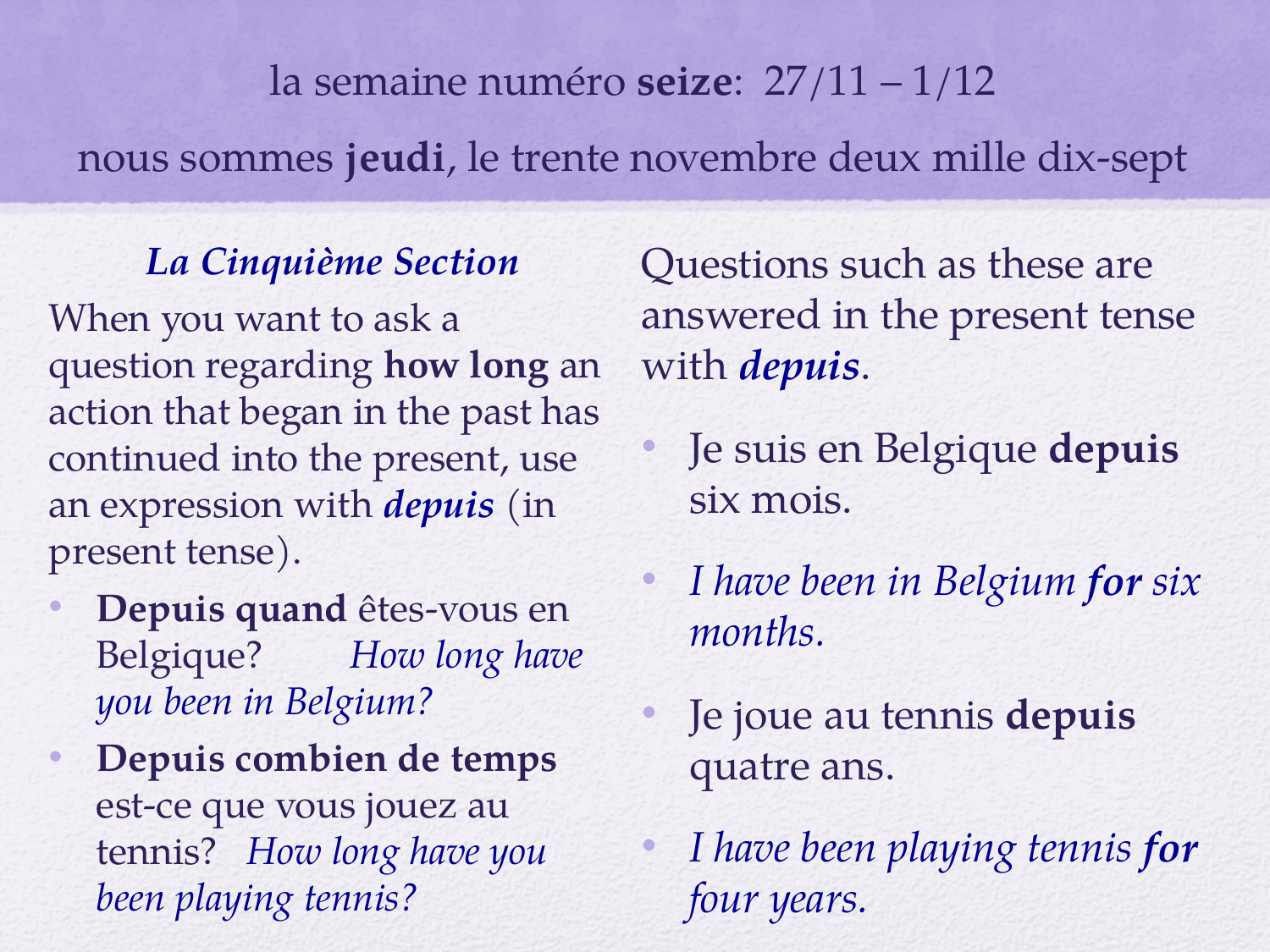

# la semaine numéro seize:  27/11 – 1/12 nous sommes jeudi, le trente novembre deux mille dix-sept
La Cinquième Section
When you want to ask a question regarding how long an action that began in the past has continued into the present, use an expression with depuis (in present tense).
Depuis quand êtes-vous en Belgique?	How long have you been in Belgium?
Depuis combien de temps est-ce que vous jouez au tennis?   How long have you been playing tennis?
Questions such as these are answered in the present tense with depuis.
Je suis en Belgique depuis six mois.
I have been in Belgium for six months.
Je joue au tennis depuis quatre ans.
I have been playing tennis for four years.